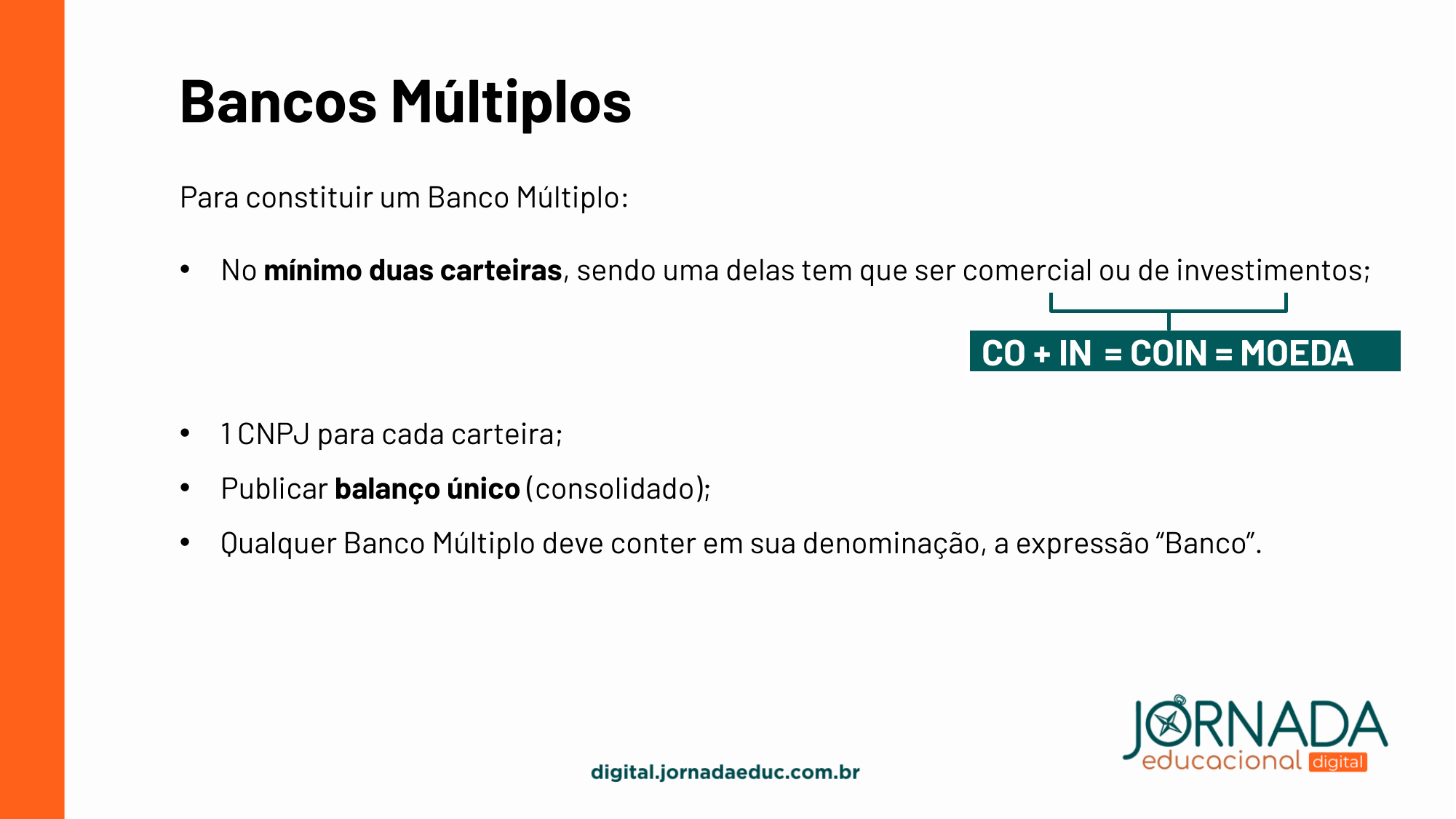

Bancos Múltiplos
Para constituir um Banco Múltiplo:

No mínimo duas carteiras, sendo uma delas tem que ser comercial ou de investimentos;

1 CNPJ para cada carteira;
Publicar balanço único (consolidado);
Qualquer Banco Múltiplo deve conter em sua denominação, a expressão “Banco”.

CO + IN = COIN = MOEDA